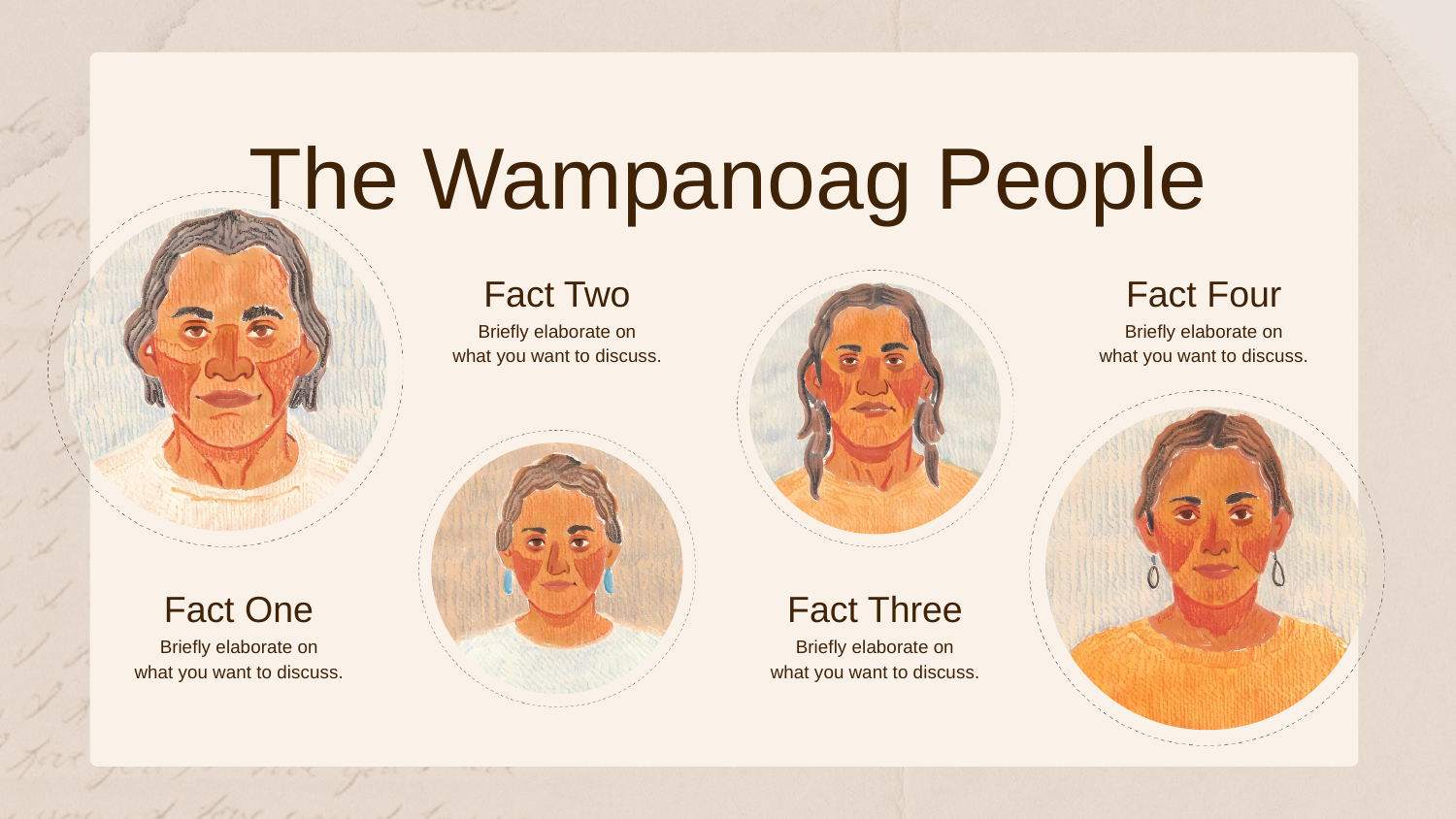

The Wampanoag People

Fact Two
Fact Four

Briefly elaborate on
what you want to discuss.
Briefly elaborate on
what you want to discuss.

Fact One
Fact Three
Briefly elaborate on
what you want to discuss.
Briefly elaborate on
what you want to discuss.